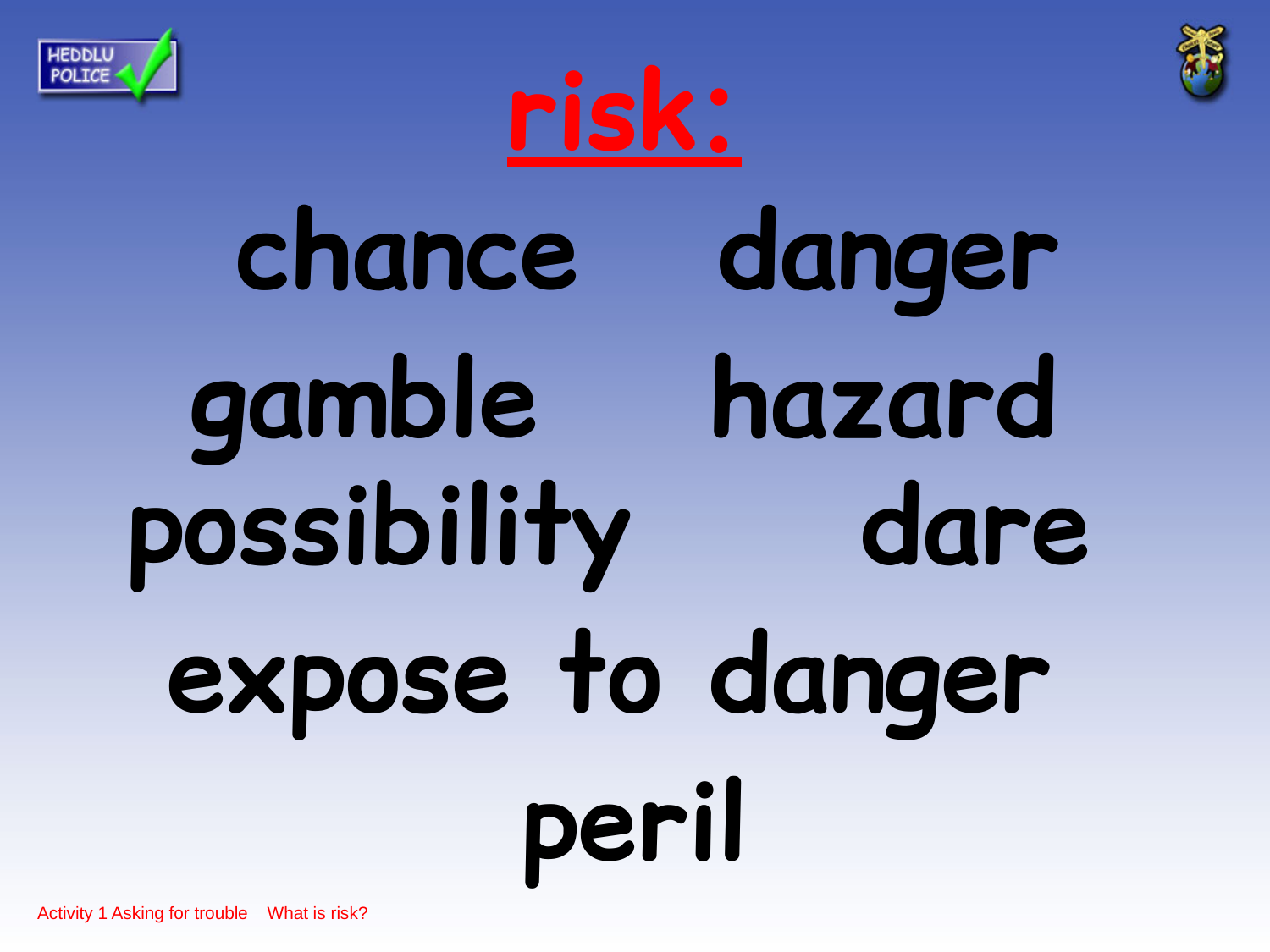

# risk:
 chance   danger
gamble	   hazard	 possibility     dare
expose to danger
peril
Activity 1 Asking for trouble    What is risk?